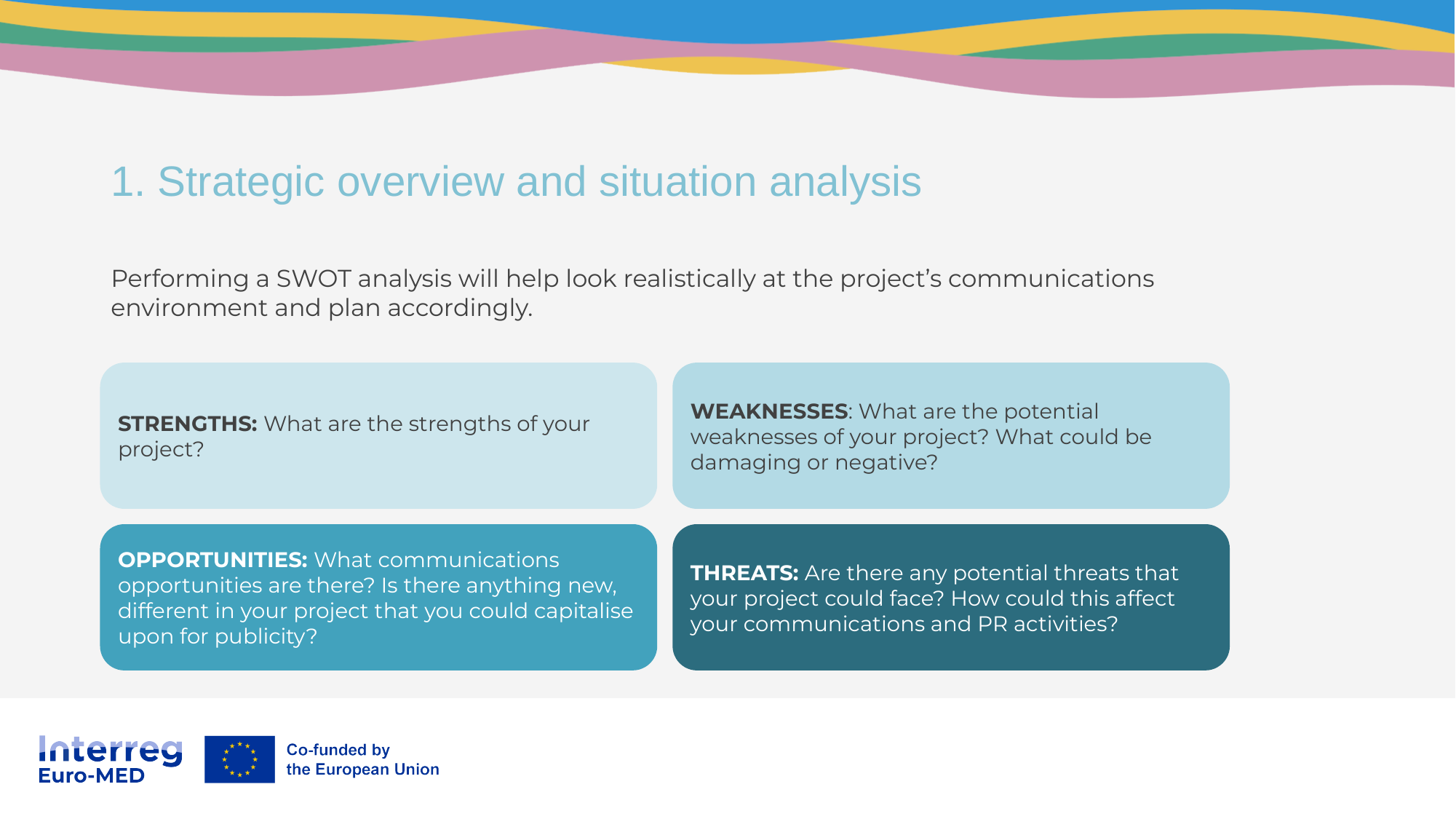

1. Strategic overview and situation analysis
Performing a SWOT analysis will help look realistically at the project’s communications environment and plan accordingly.
STRENGTHS: What are the strengths of your project?
WEAKNESSES: What are the potential weaknesses of your project? What could be damaging or negative?
OPPORTUNITIES: What communications opportunities are there? Is there anything new, different in your project that you could capitalise upon for publicity?
THREATS: Are there any potential threats that your project could face? How could this affect your communications and PR activities?